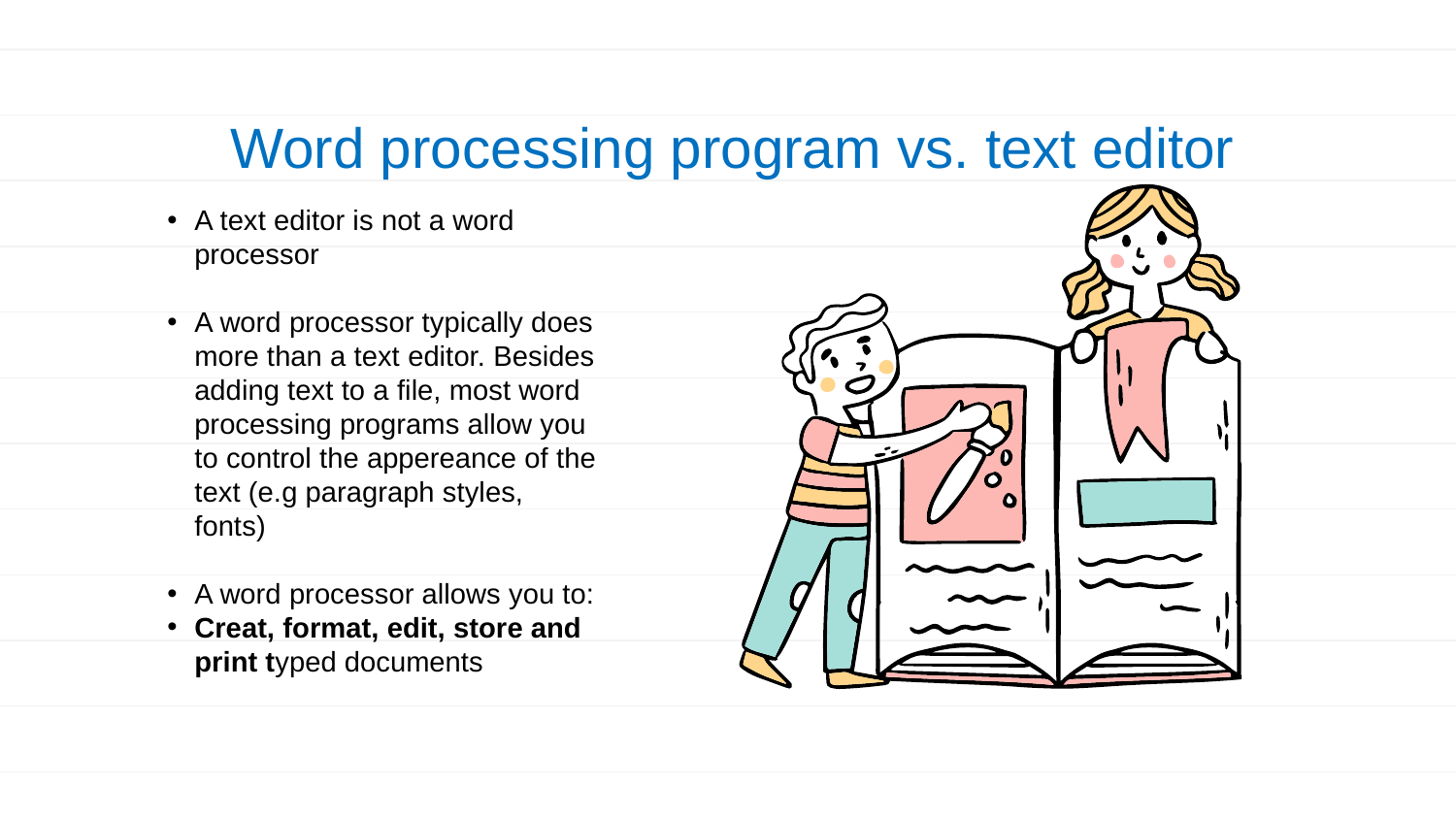

# Word processing program vs. text editor

A text editor is not a word processor

A word processor typically does more than a text editor. Besides adding text to a file, most word processing programs allow you to control the appereance of the text (e.g paragraph styles, fonts)

A word processor allows you to:
Creat, format, edit, store and print typed documents